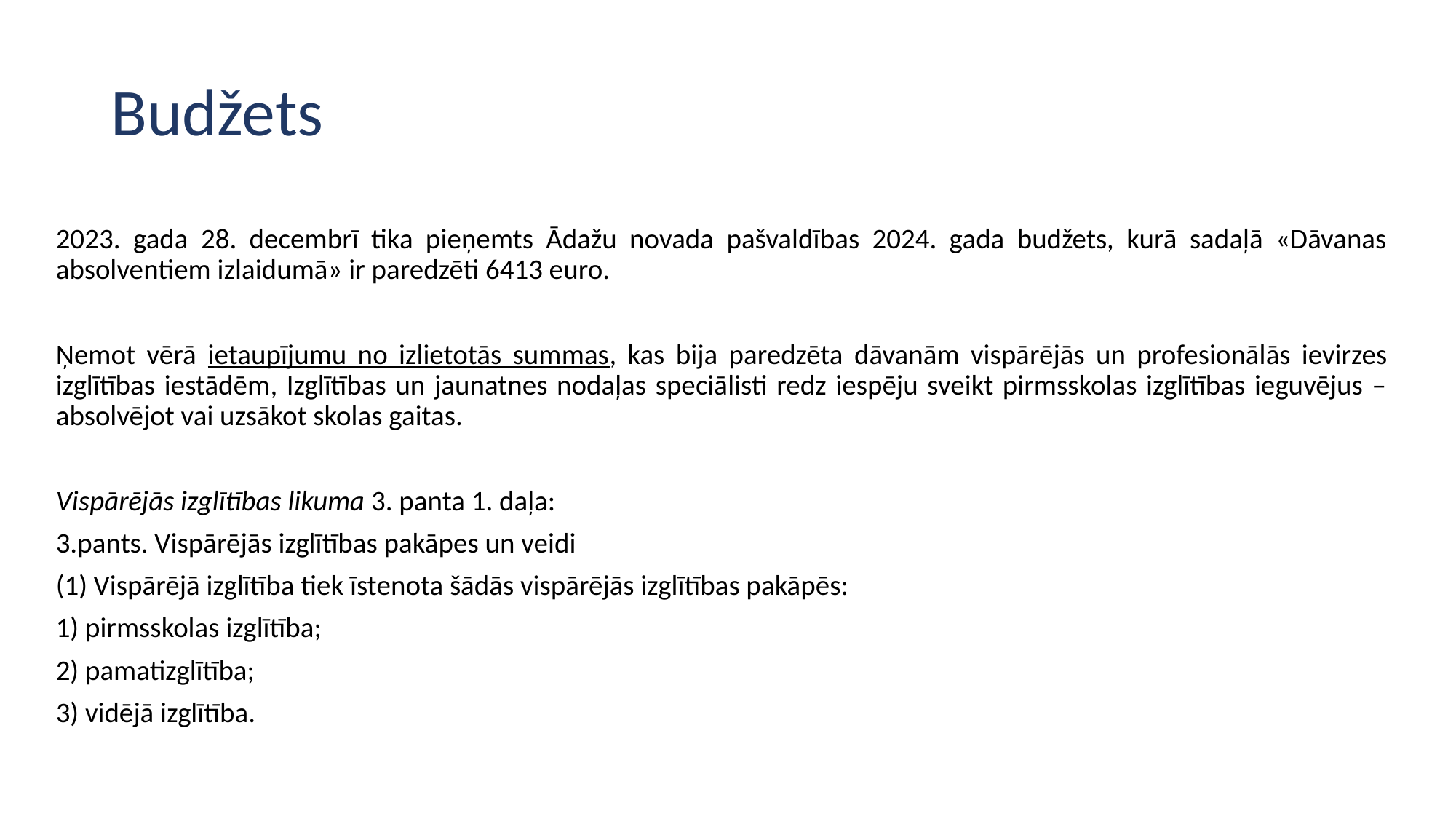

# Budžets

2023. gada 28. decembrī tika pieņemts Ādažu novada pašvaldības 2024. gada budžets, kurā sadaļā «Dāvanas absolventiem izlaidumā» ir paredzēti 6413 euro.

Ņemot vērā ietaupījumu no izlietotās summas, kas bija paredzēta dāvanām vispārējās un profesionālās ievirzes izglītības iestādēm, Izglītības un jaunatnes nodaļas speciālisti redz iespēju sveikt pirmsskolas izglītības ieguvējus –absolvējot vai uzsākot skolas gaitas.

Vispārējās izglītības likuma 3. panta 1. daļa:
3.pants. Vispārējās izglītības pakāpes un veidi
(1) Vispārējā izglītība tiek īstenota šādās vispārējās izglītības pakāpēs:
1) pirmsskolas izglītība;
2) pamatizglītība;
3) vidējā izglītība.